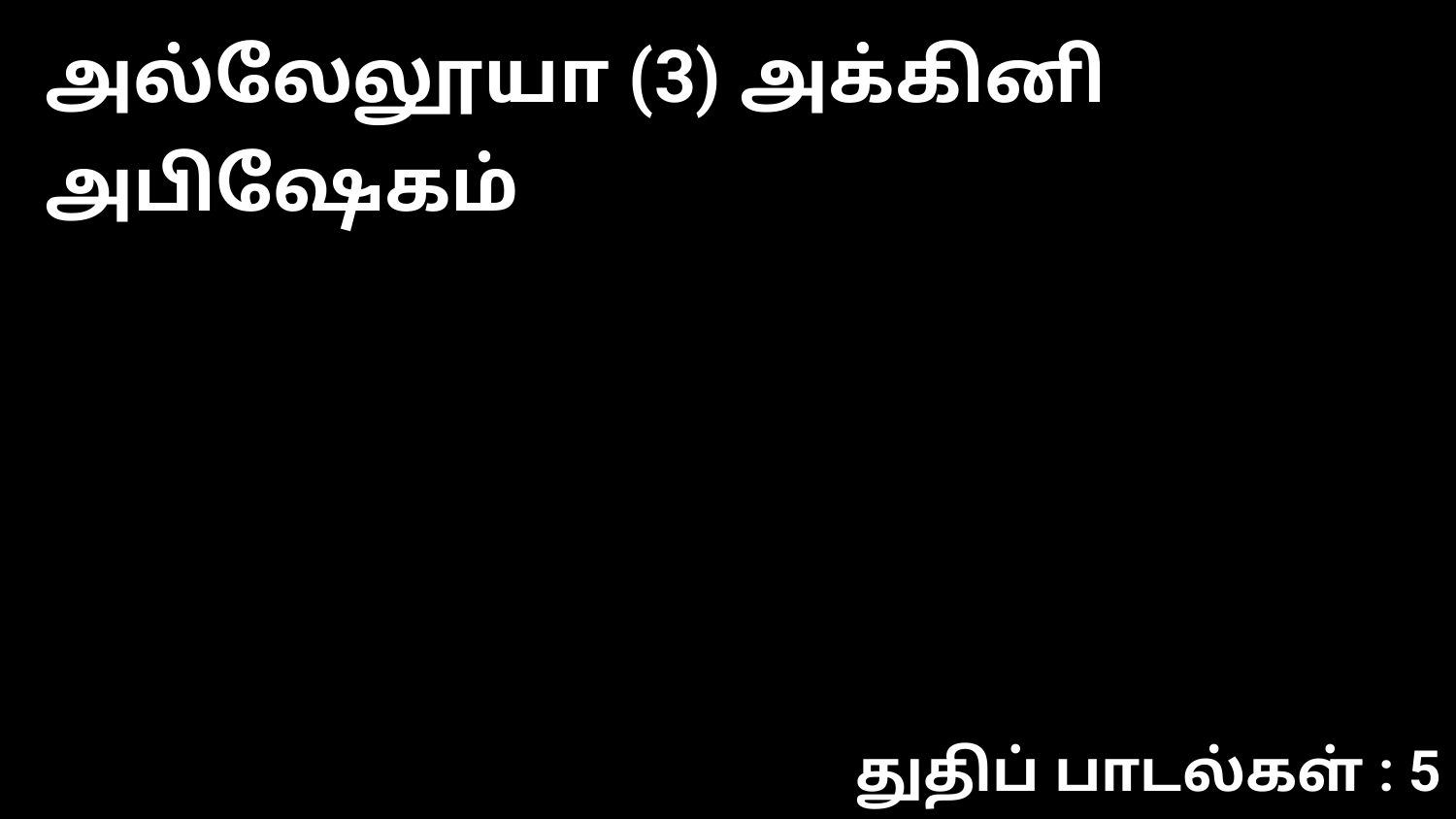

அல்லேலூயா (3) அக்கினி அபிஷேகம்
துதிப் பாடல்கள் : 5